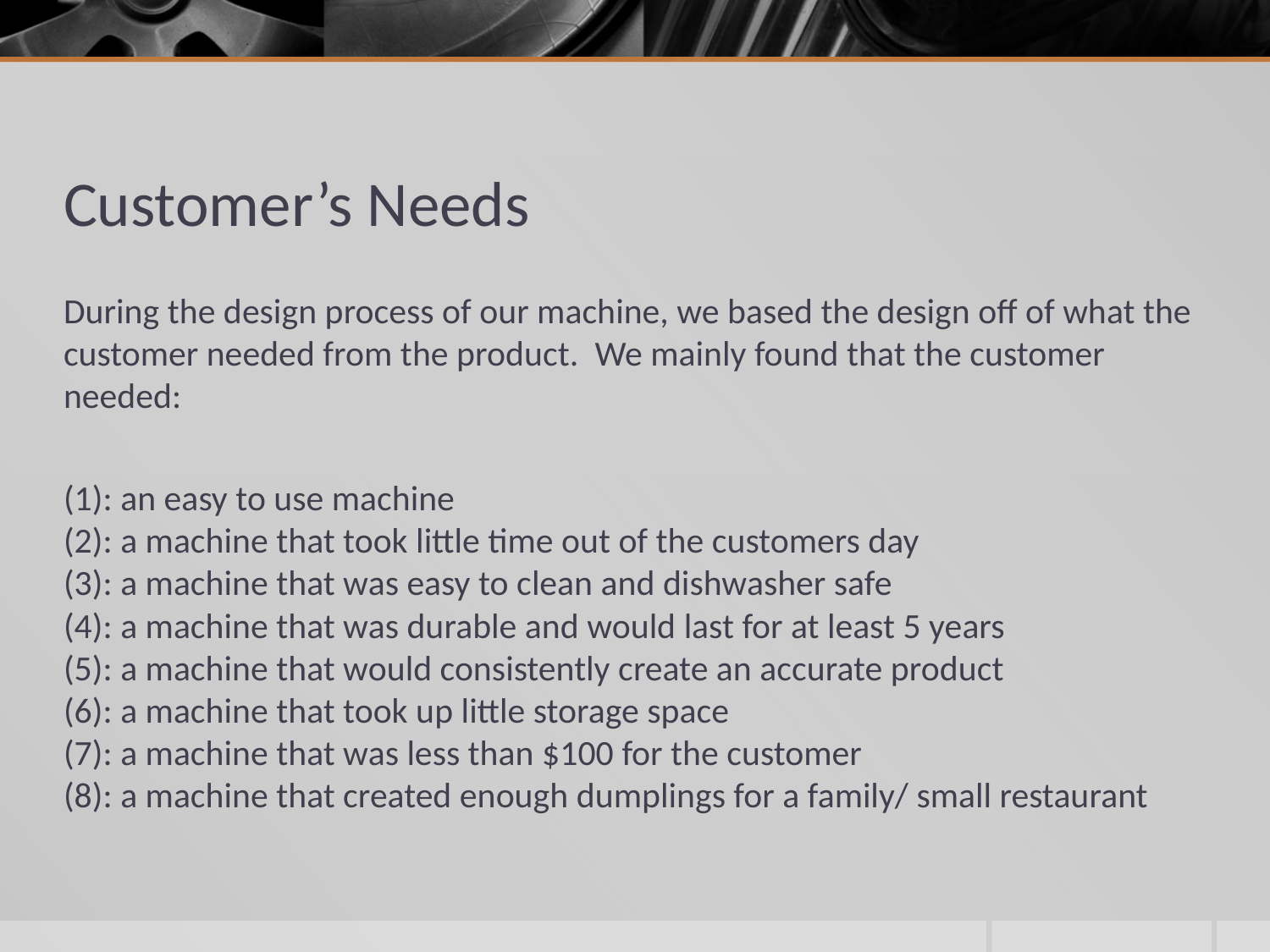

# Customer’s Needs

During the design process of our machine, we based the design off of what the customer needed from the product.  We mainly found that the customer needed:
(1): an easy to use machine
(2): a machine that took little time out of the customers day
(3): a machine that was easy to clean and dishwasher safe
(4): a machine that was durable and would last for at least 5 years
(5): a machine that would consistently create an accurate product
(6): a machine that took up little storage space
(7): a machine that was less than $100 for the customer
(8): a machine that created enough dumplings for a family/ small restaurant